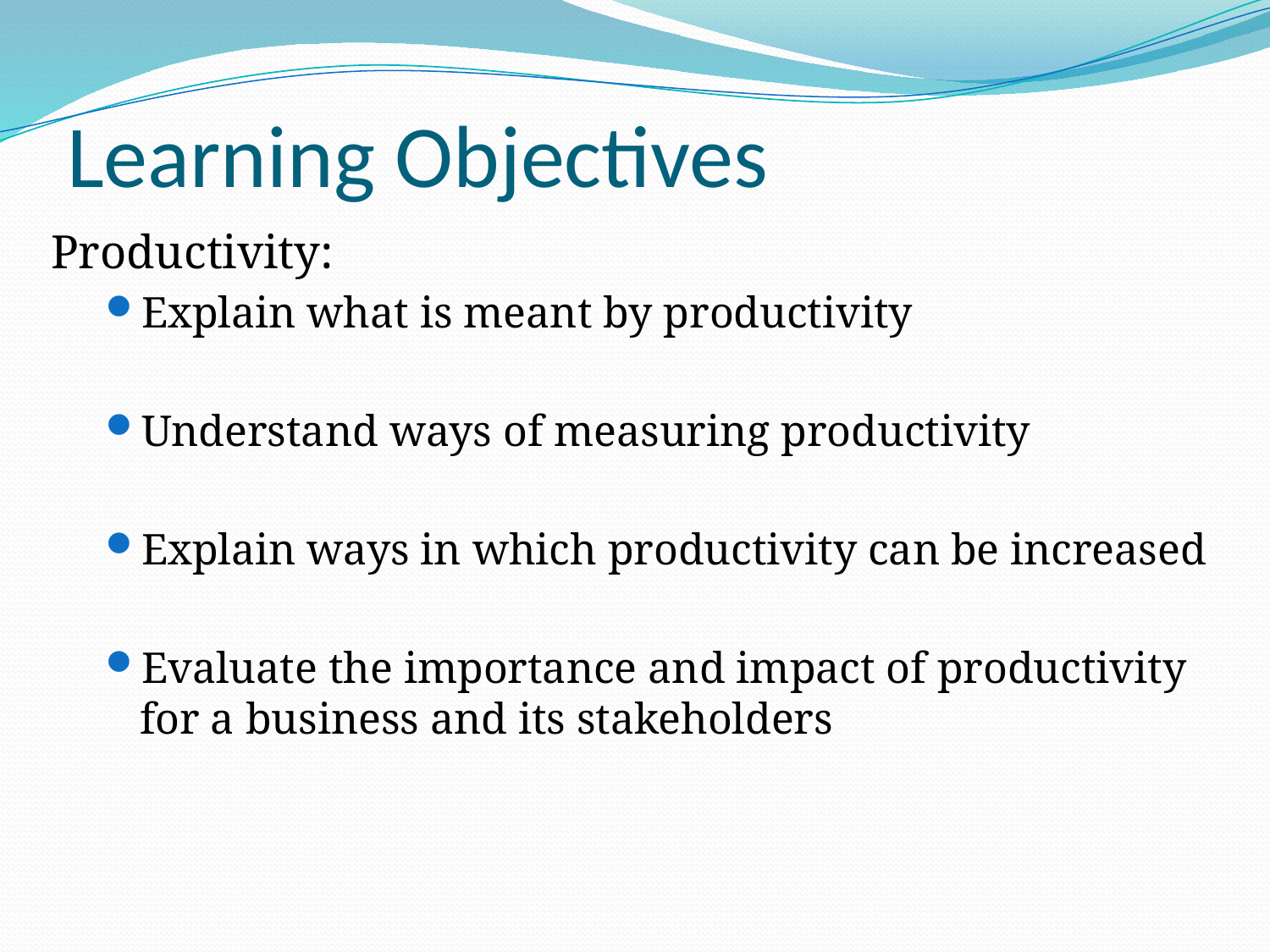

# Learning Objectives
Productivity:
Explain what is meant by productivity

Understand ways of measuring productivity

Explain ways in which productivity can be increased

Evaluate the importance and impact of productivity for a business and its stakeholders